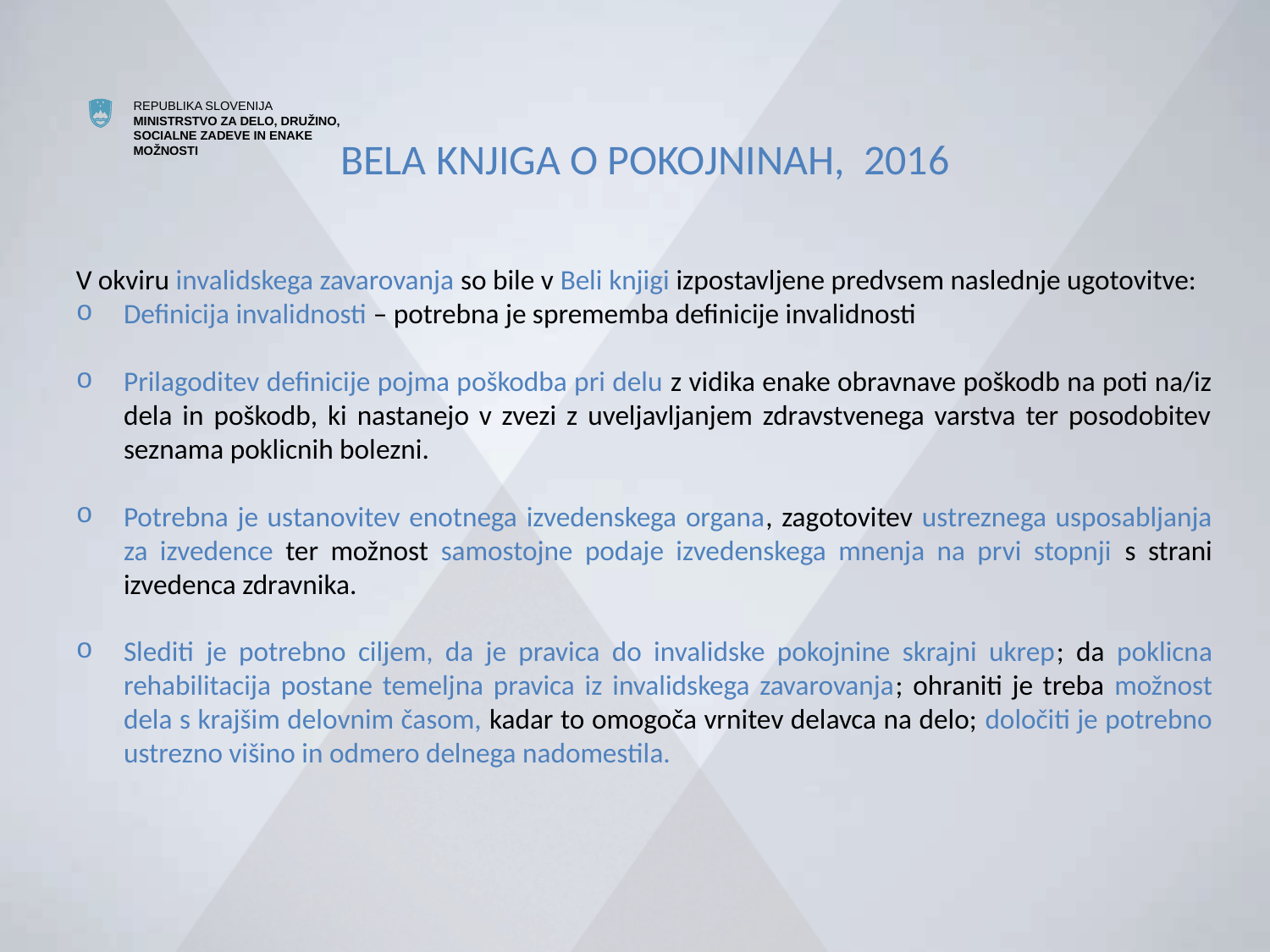

# BELA KNJIGA O POKOJNINAH,  2016

V okviru invalidskega zavarovanja so bile v Beli knjigi izpostavljene predvsem naslednje ugotovitve:
Definicija invalidnosti – potrebna je sprememba definicije invalidnosti

Prilagoditev definicije pojma poškodba pri delu z vidika enake obravnave poškodb na poti na/iz dela in poškodb, ki nastanejo v zvezi z uveljavljanjem zdravstvenega varstva ter posodobitev seznama poklicnih bolezni.

Potrebna je ustanovitev enotnega izvedenskega organa, zagotovitev ustreznega usposabljanja za izvedence ter možnost samostojne podaje izvedenskega mnenja na prvi stopnji s strani izvedenca zdravnika.

Slediti je potrebno ciljem, da je pravica do invalidske pokojnine skrajni ukrep; da poklicna rehabilitacija postane temeljna pravica iz invalidskega zavarovanja; ohraniti je treba možnost dela s krajšim delovnim časom, kadar to omogoča vrnitev delavca na delo; določiti je potrebno ustrezno višino in odmero delnega nadomestila.

: